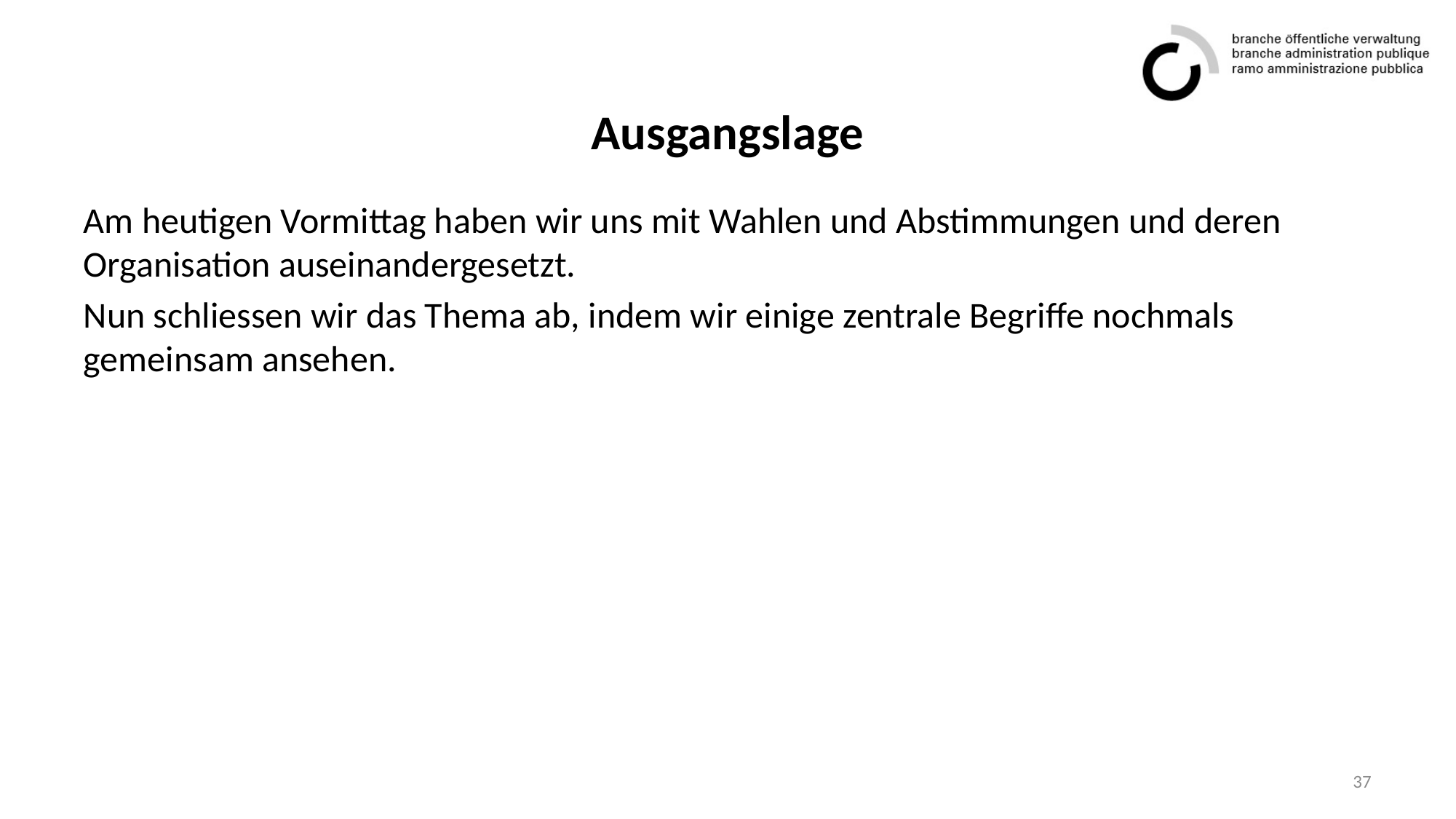

# Ausgangslage
Am heutigen Vormittag haben wir uns mit Wahlen und Abstimmungen und deren Organisation auseinandergesetzt.
Nun schliessen wir das Thema ab, indem wir einige zentrale Begriffe nochmals gemeinsam ansehen.
37